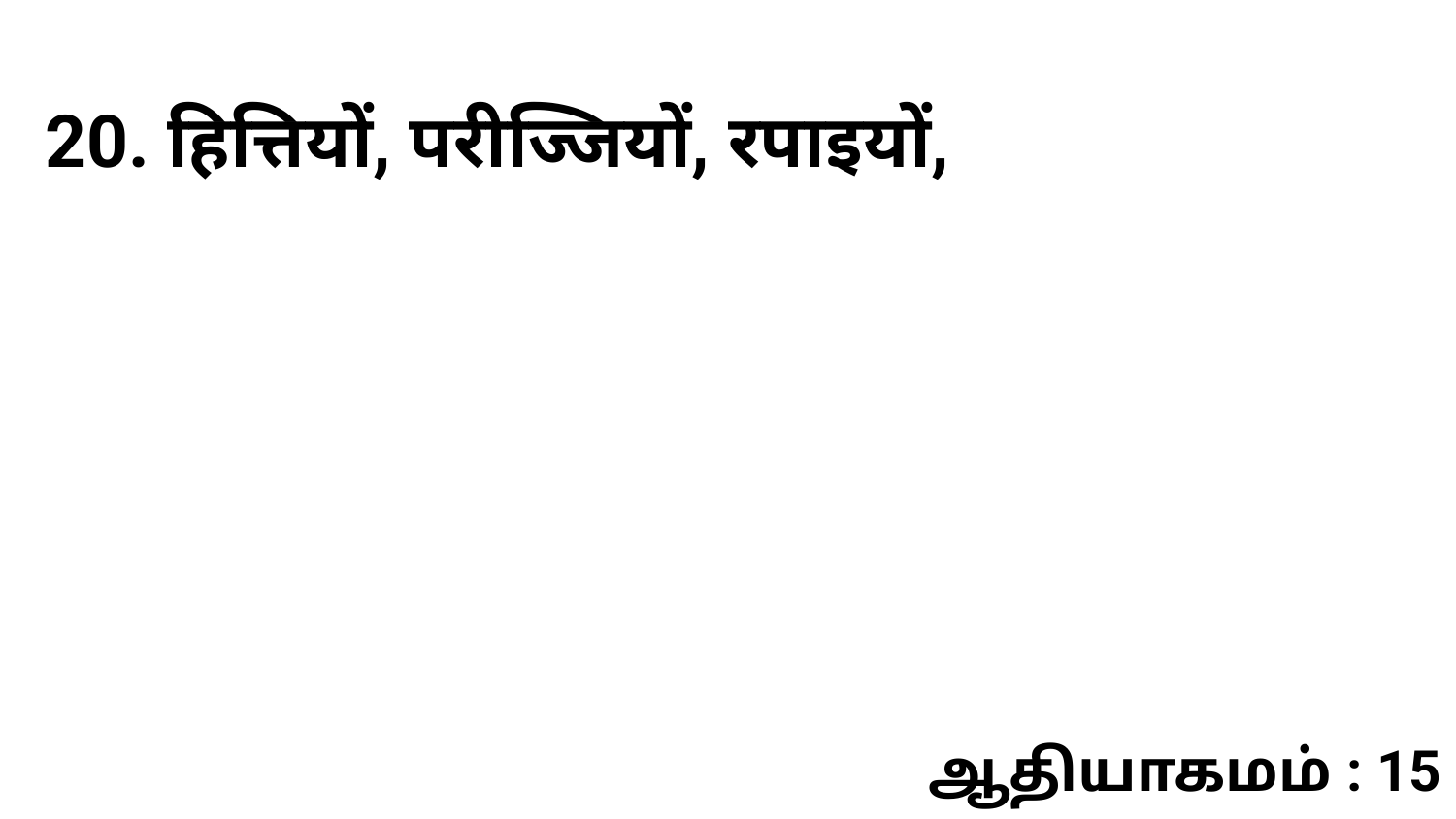

20. हित्तियों, परीज्जियों, रपाइयों,
ஆதியாகமம் : 15